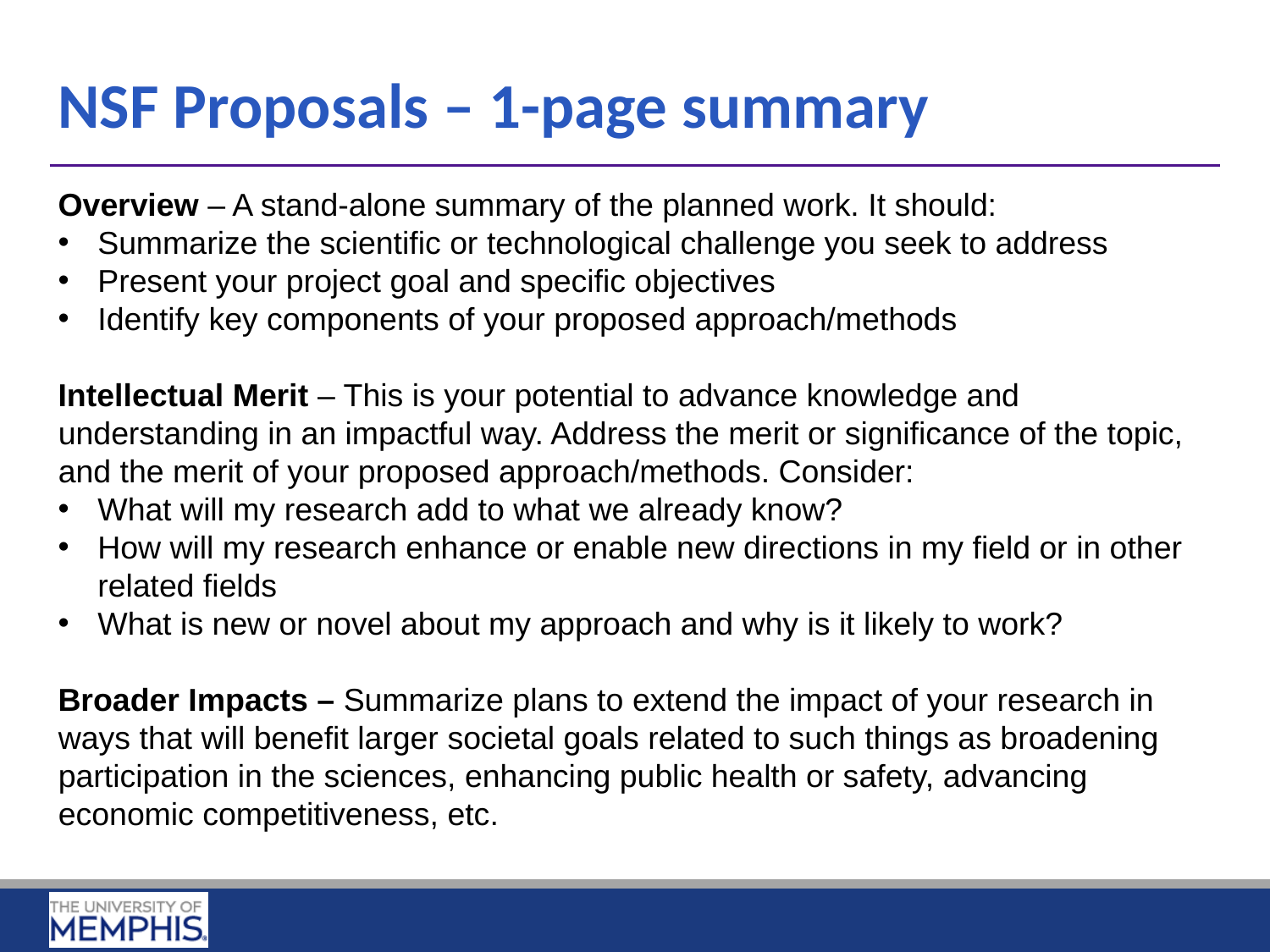

NSF Proposals – 1-page summary
Overview – A stand-alone summary of the planned work. It should:
Summarize the scientific or technological challenge you seek to address
Present your project goal and specific objectives
Identify key components of your proposed approach/methods

Intellectual Merit – This is your potential to advance knowledge and understanding in an impactful way. Address the merit or significance of the topic, and the merit of your proposed approach/methods. Consider:
What will my research add to what we already know?
How will my research enhance or enable new directions in my field or in other related fields
What is new or novel about my approach and why is it likely to work?

Broader Impacts – Summarize plans to extend the impact of your research in ways that will benefit larger societal goals related to such things as broadening participation in the sciences, enhancing public health or safety, advancing economic competitiveness, etc.